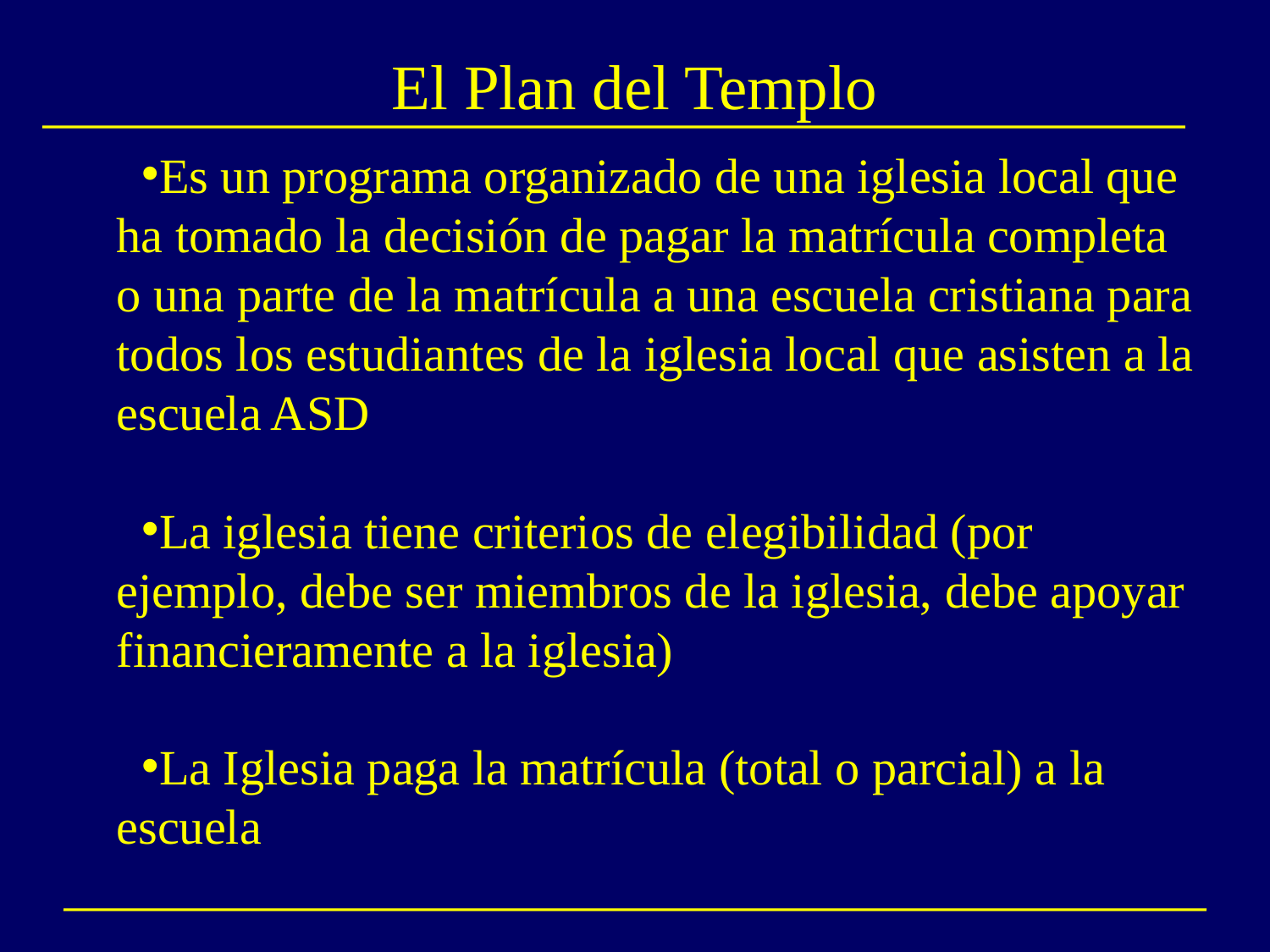

# El Plan del Templo

Es un programa organizado de una iglesia local que ha tomado la decisión de pagar la matrícula completa o una parte de la matrícula a una escuela cristiana para todos los estudiantes de la iglesia local que asisten a la escuela ASD

La iglesia tiene criterios de elegibilidad (por ejemplo, debe ser miembros de la iglesia, debe apoyar financieramente a la iglesia)

La Iglesia paga la matrícula (total o parcial) a la escuela